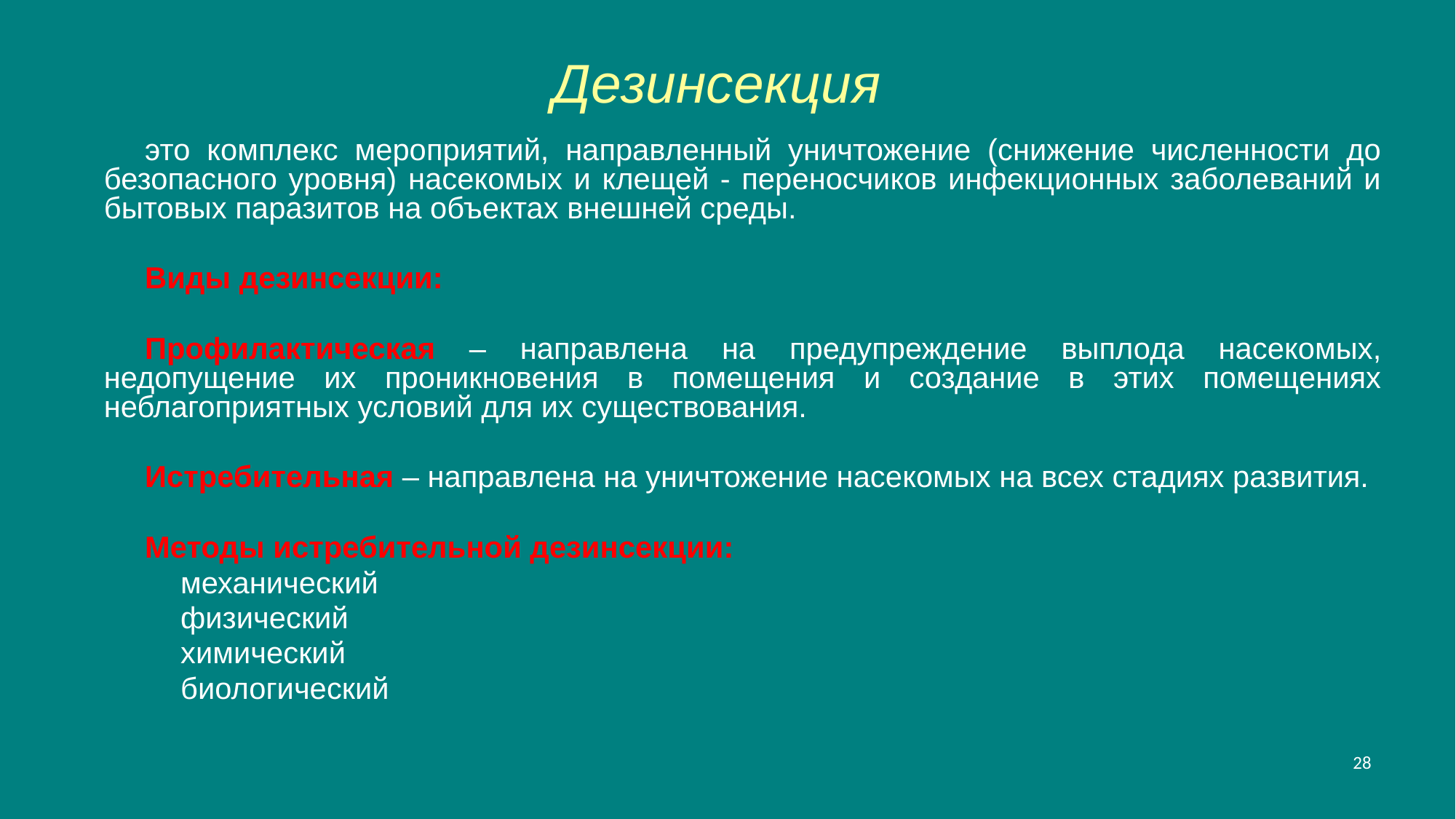

# Дезинсекция

это комплекс мероприятий, направленный уничтожение (снижение численности до безопасного уровня) насекомых и клещей - переносчиков инфекционных заболеваний и бытовых паразитов на объектах внешней среды.

Виды дезинсекции:

Профилактическая – направлена на предупреждение выплода насекомых, недопущение их проникновения в помещения и создание в этих помещениях неблагоприятных условий для их существования.

Истребительная – направлена на уничтожение насекомых на всех стадиях развития.

Методы истребительной дезинсекции:
механический
физический
химический
биологический
28